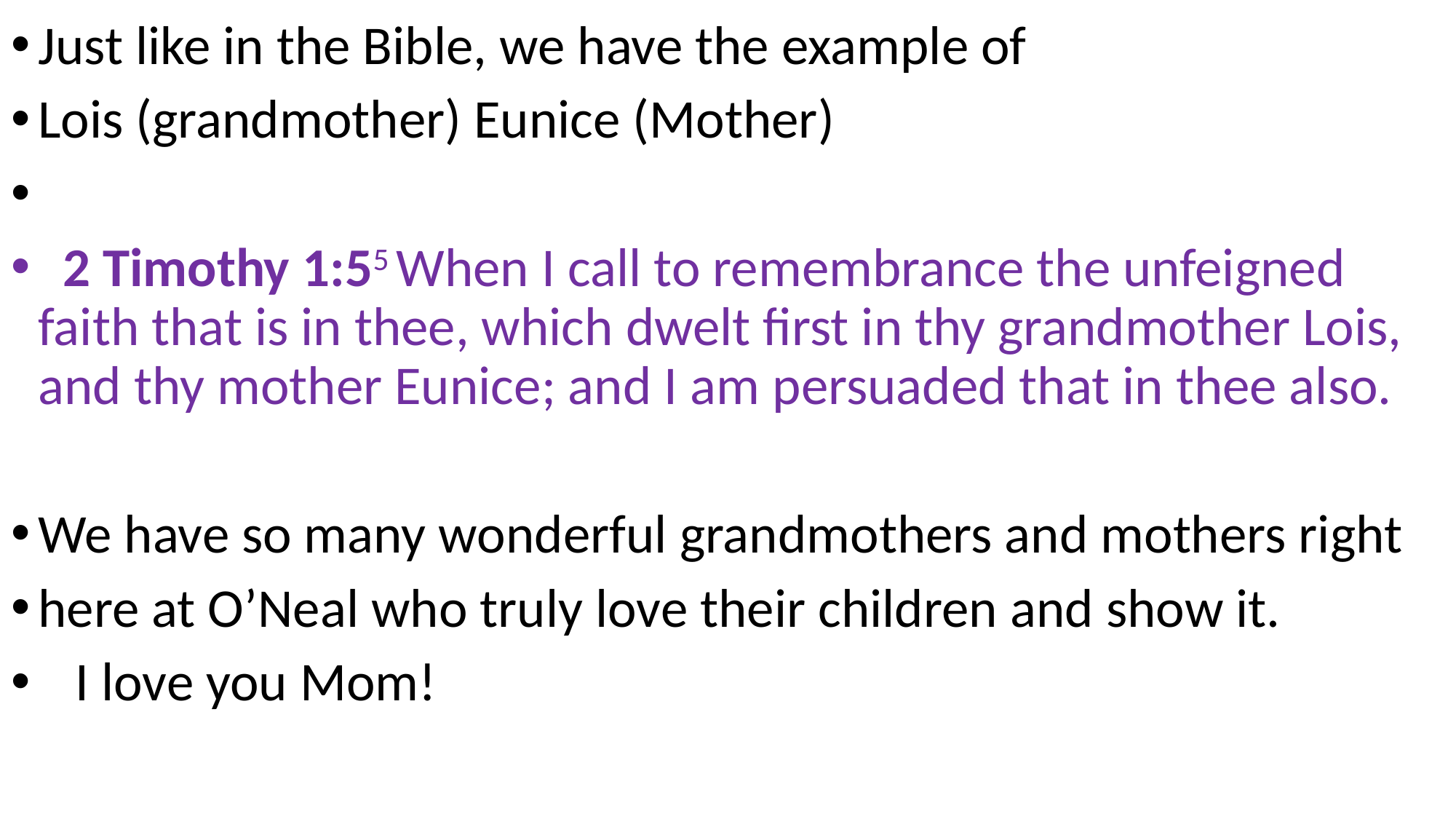

Just like in the Bible, we have the example of
Lois (grandmother) Eunice (Mother)

  2 Timothy 1:55 When I call to remembrance the unfeigned faith that is in thee, which dwelt first in thy grandmother Lois, and thy mother Eunice; and I am persuaded that in thee also.

We have so many wonderful grandmothers and mothers right
here at O’Neal who truly love their children and show it.
   I love you Mom!